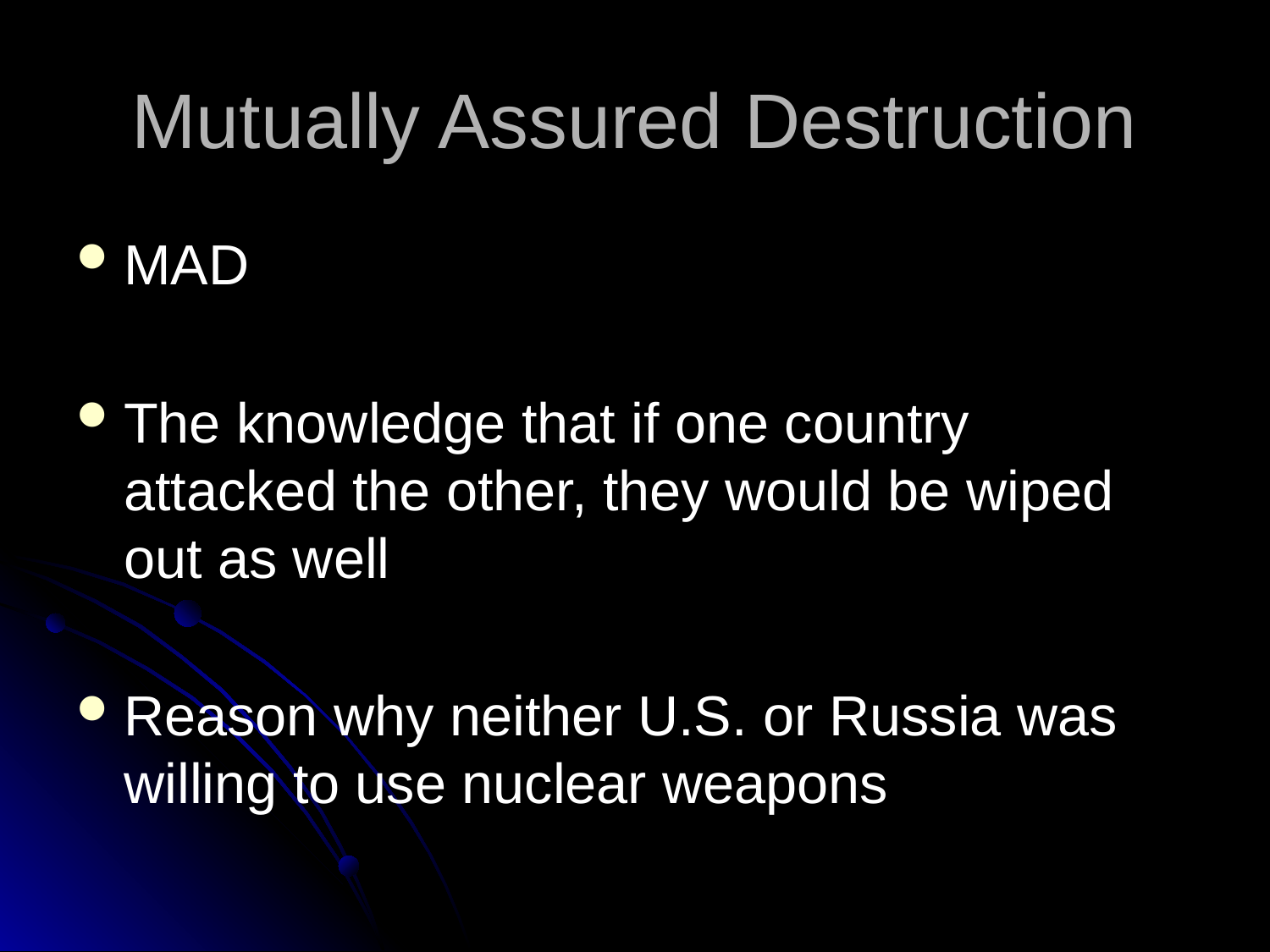

# Mutually Assured Destruction
MAD

The knowledge that if one country attacked the other, they would be wiped out as well

Reason why neither U.S. or Russia was willing to use nuclear weapons